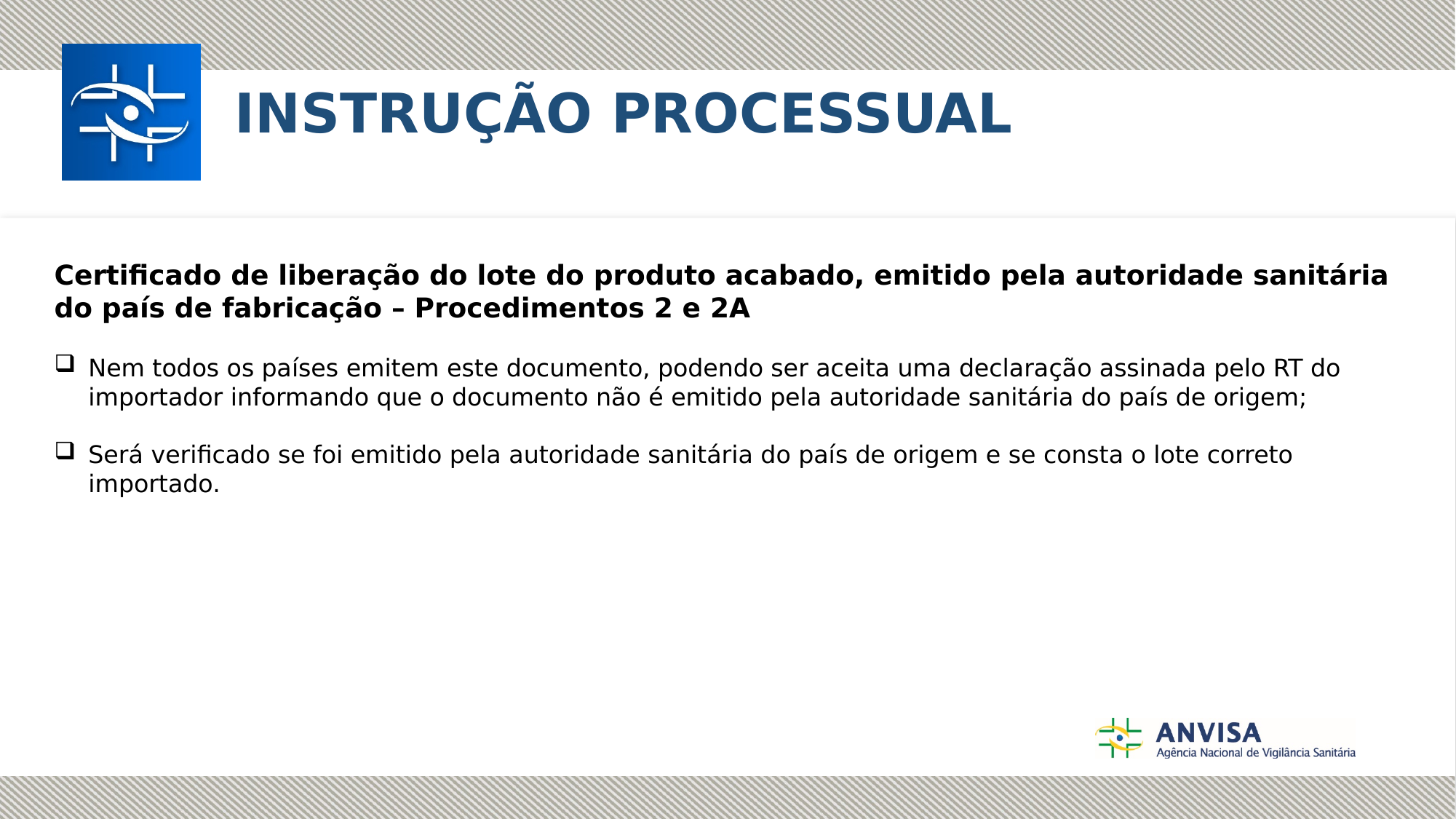

INSTRUÇÃO PROCESSUAL

Certificado de liberação do lote do produto acabado, emitido pela autoridade sanitária do país de fabricação – Procedimentos 2 e 2A

Nem todos os países emitem este documento, podendo ser aceita uma declaração assinada pelo RT do importador informando que o documento não é emitido pela autoridade sanitária do país de origem;

Será verificado se foi emitido pela autoridade sanitária do país de origem e se consta o lote correto importado.